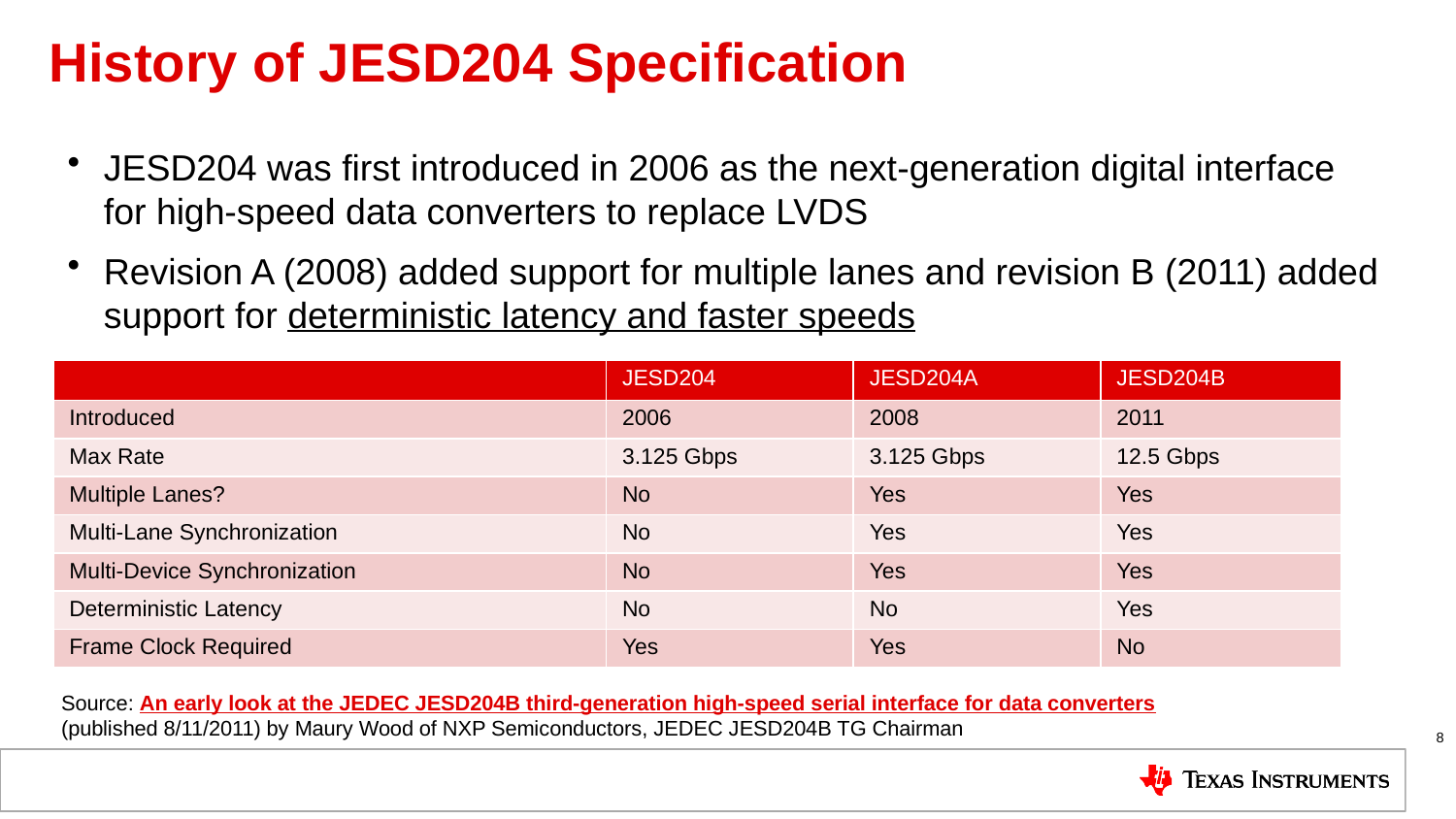

# History of JESD204 Specification
JESD204 was first introduced in 2006 as the next-generation digital interface for high-speed data converters to replace LVDS
Revision A (2008) added support for multiple lanes and revision B (2011) added support for deterministic latency and faster speeds
Revision C in work (up to 32 high speed Serdes, 28Gbps interface)

|  | JESD204 | JESD204A | JESD204B |
| --- | --- | --- | --- |
| Introduced | 2006 | 2008 | 2011 |
| Max Rate | 3.125 Gbps | 3.125 Gbps | 12.5 Gbps |
| Multiple Lanes? | No | Yes | Yes |
| Multi-Lane Synchronization | No | Yes | Yes |
| Multi-Device Synchronization | No | Yes | Yes |
| Deterministic Latency | No | No | Yes |
| Frame Clock Required | Yes | Yes | No |
Source: An early look at the JEDEC JESD204B third-generation high-speed serial interface for data converters
(published 8/11/2011) by Maury Wood of NXP Semiconductors, JEDEC JESD204B TG Chairman
8